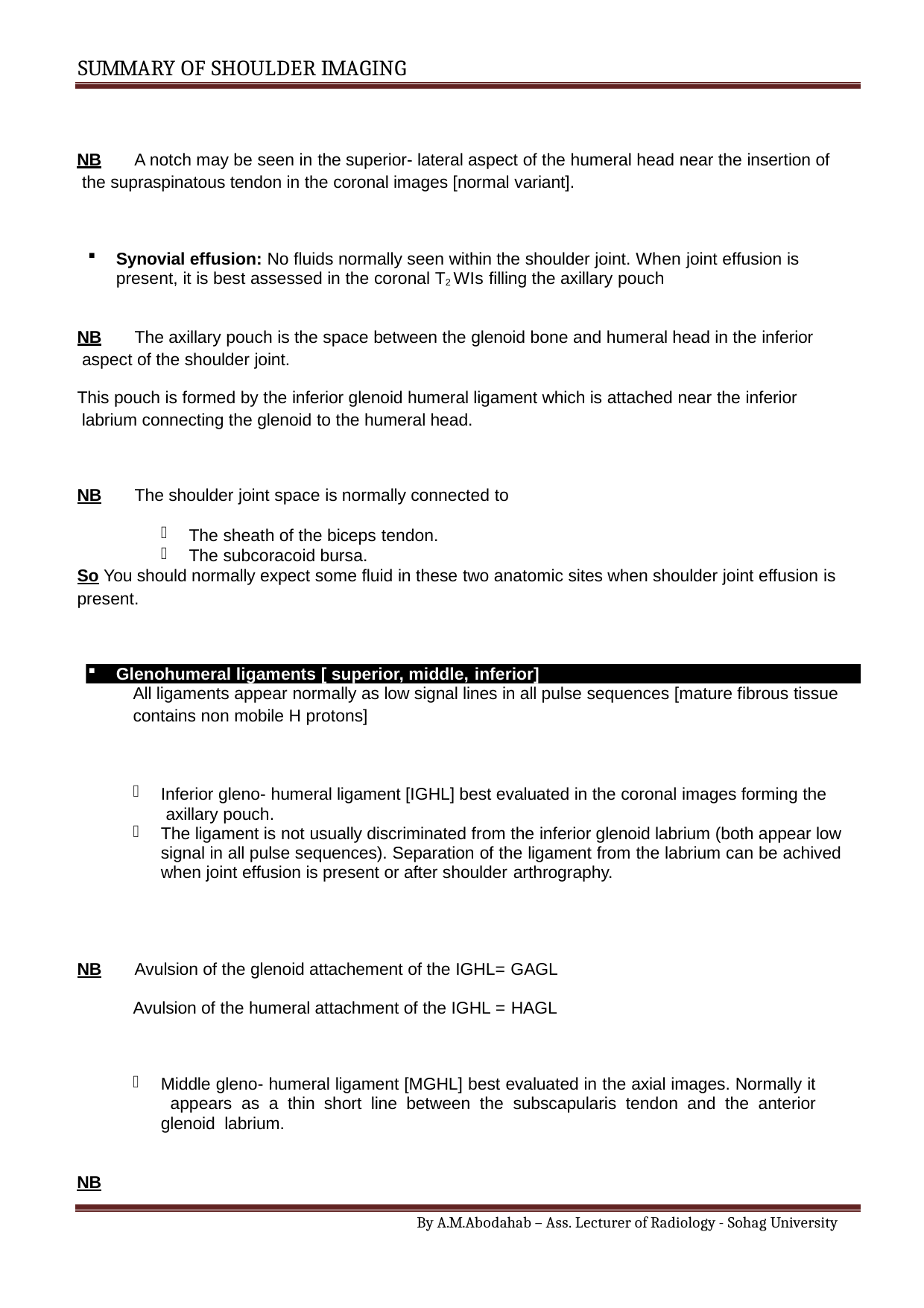

SUMMARY OF SHOULDER IMAGING

NB	A notch may be seen in the superior- lateral aspect of the humeral head near the insertion of  the supraspinatous tendon in the coronal images [normal variant].
Synovial effusion: No fluids normally seen within the shoulder joint. When joint effusion is  present, it is best assessed in the coronal T2 WIs filling the axillary pouch

NB	The axillary pouch is the space between the glenoid bone and humeral head in the inferior  aspect of the shoulder joint.
This pouch is formed by the inferior glenoid humeral ligament which is attached near the inferior  labrium connecting the glenoid to the humeral head.
NB	The shoulder joint space is normally connected to

The sheath of the biceps tendon.
The subcoracoid bursa.
So You should normally expect some fluid in these two anatomic sites when shoulder joint effusion is
present.
Glenohumeral ligaments [ superior, middle, inferior]
All ligaments appear normally as low signal lines in all pulse sequences [mature fibrous tissue  contains non mobile H protons]
Inferior gleno- humeral ligament [IGHL] best evaluated in the coronal images forming the  axillary pouch.
The ligament is not usually discriminated from the inferior glenoid labrium (both appear low  signal in all pulse sequences). Separation of the ligament from the labrium can be achived  when joint effusion is present or after shoulder arthrography.
NB	Avulsion of the glenoid attachement of the IGHL= GAGL

Avulsion of the humeral attachment of the IGHL = HAGL
Middle gleno- humeral ligament [MGHL] best evaluated in the axial images. Normally it  appears as a thin short line between the subscapularis tendon and the anterior glenoid  labrium.

NB

By A.M.Abodahab – Ass. Lecturer of Radiology - Sohag University